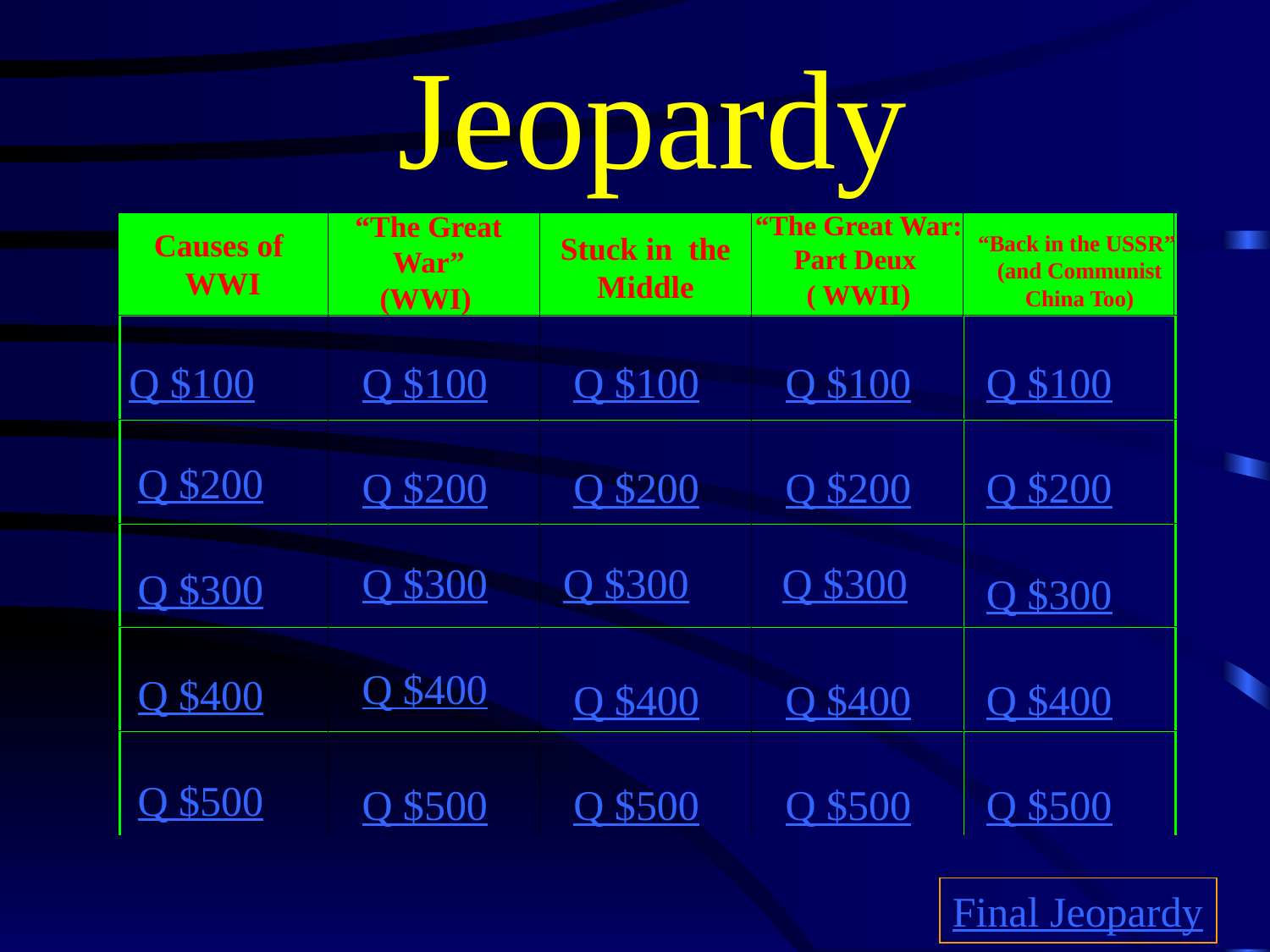

# Jeopardy
“The Great War”
(WWI)
“The Great War:
Part Deux
( WWII)

Causes of
WWI
Stuck in  the Middle
“Back in the USSR”
(and Communist China Too)
Q $100
Q $100
Q $100
Q $100
Q $100
Q $200
Q $200
Q $200
Q $200
Q $200
Q $300
Q $300
Q $300
Q $300
Q $300
Q $400
Q $400
Q $400
Q $400
Q $400
Q $500
Q $500
Q $500
Q $500
Q $500
Final Jeopardy